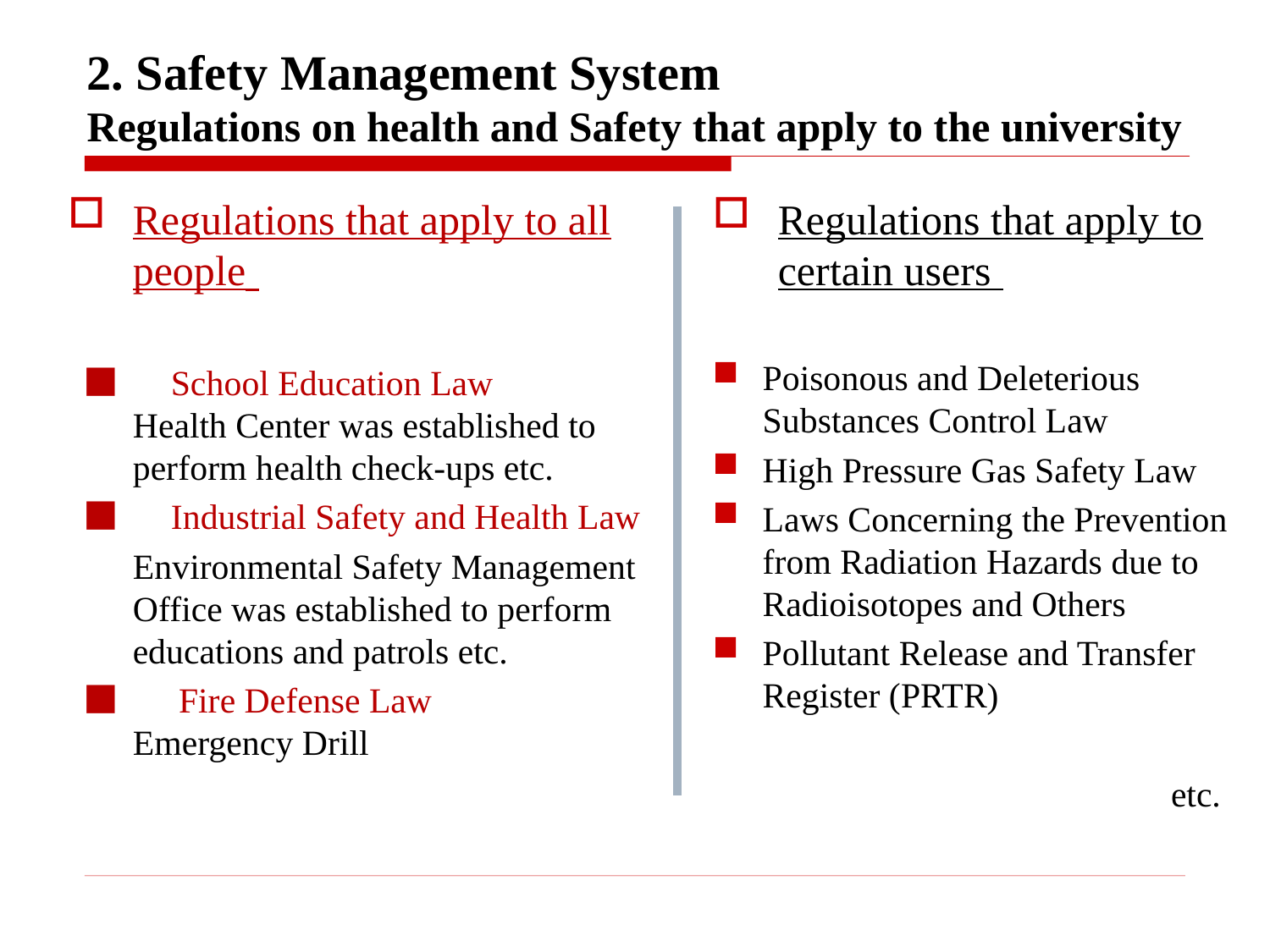

# 2. Safety Management System Regulations on health and Safety that apply to the university
Regulations that apply to all people

  ■　School Education Law
Health Center was established to perform health check-ups etc.
  ■　Industrial Safety and Health Law
	Environmental Safety Management Office was established to perform educations and patrols etc.
  ■　 Fire Defense Law
	Emergency Drill
Regulations that apply to certain users

Poisonous and Deleterious Substances Control Law
High Pressure Gas Safety Law
Laws Concerning the Prevention from Radiation Hazards due to Radioisotopes and Others
Pollutant Release and Transfer Register (PRTR)

etc.